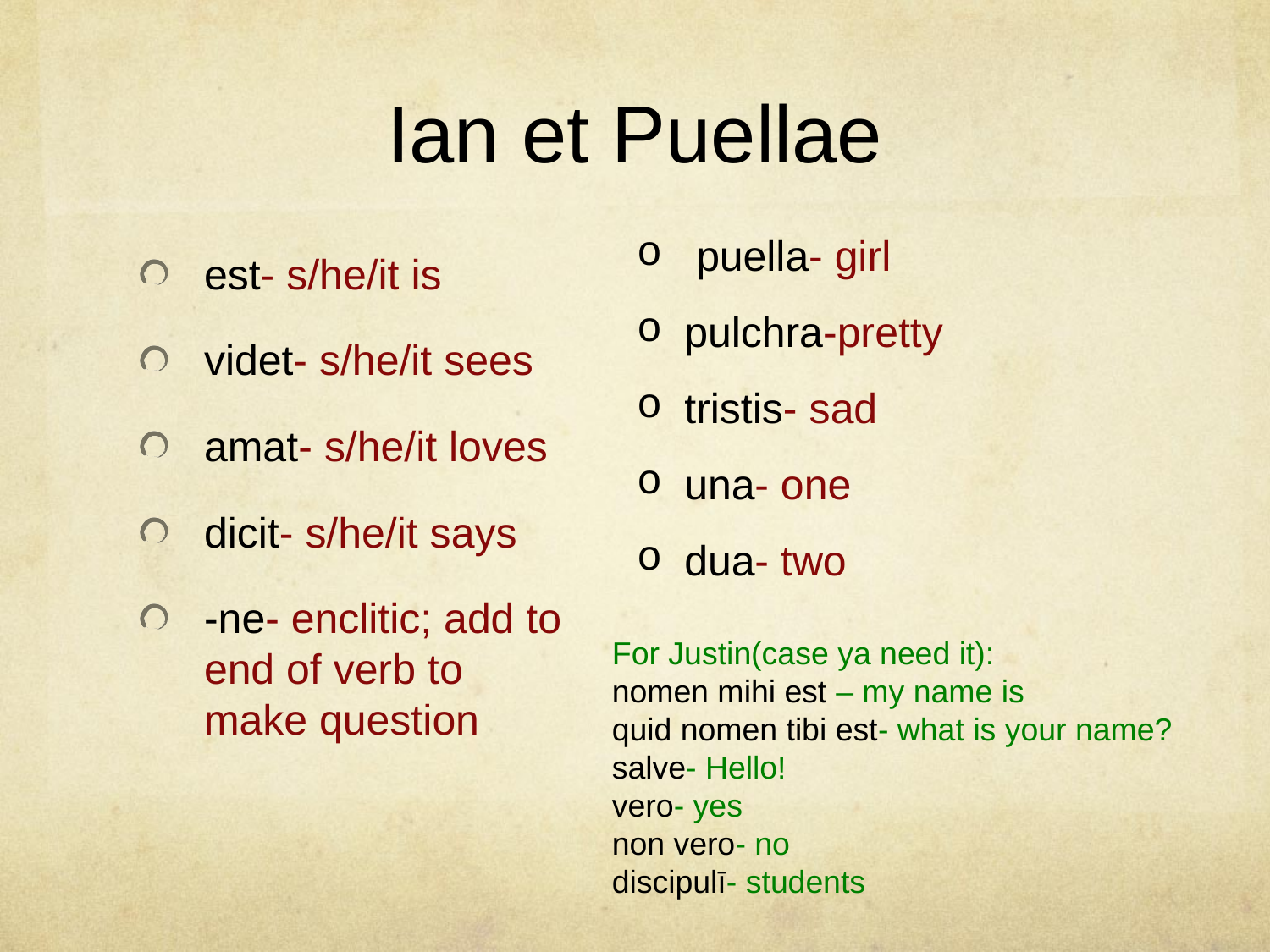

# Ian et Puellae
 puella- girl
pulchra-pretty
tristis- sad
una- one
dua- two

est- s/he/it is
videt- s/he/it sees
amat- s/he/it loves
dicit- s/he/it says
-ne- enclitic; add to end of verb to make question

For Justin(case ya need it):
nomen mihi est – my name is
quid nomen tibi est- what is your name?
salve- Hello!
vero- yes
non vero- no
discipulī- students